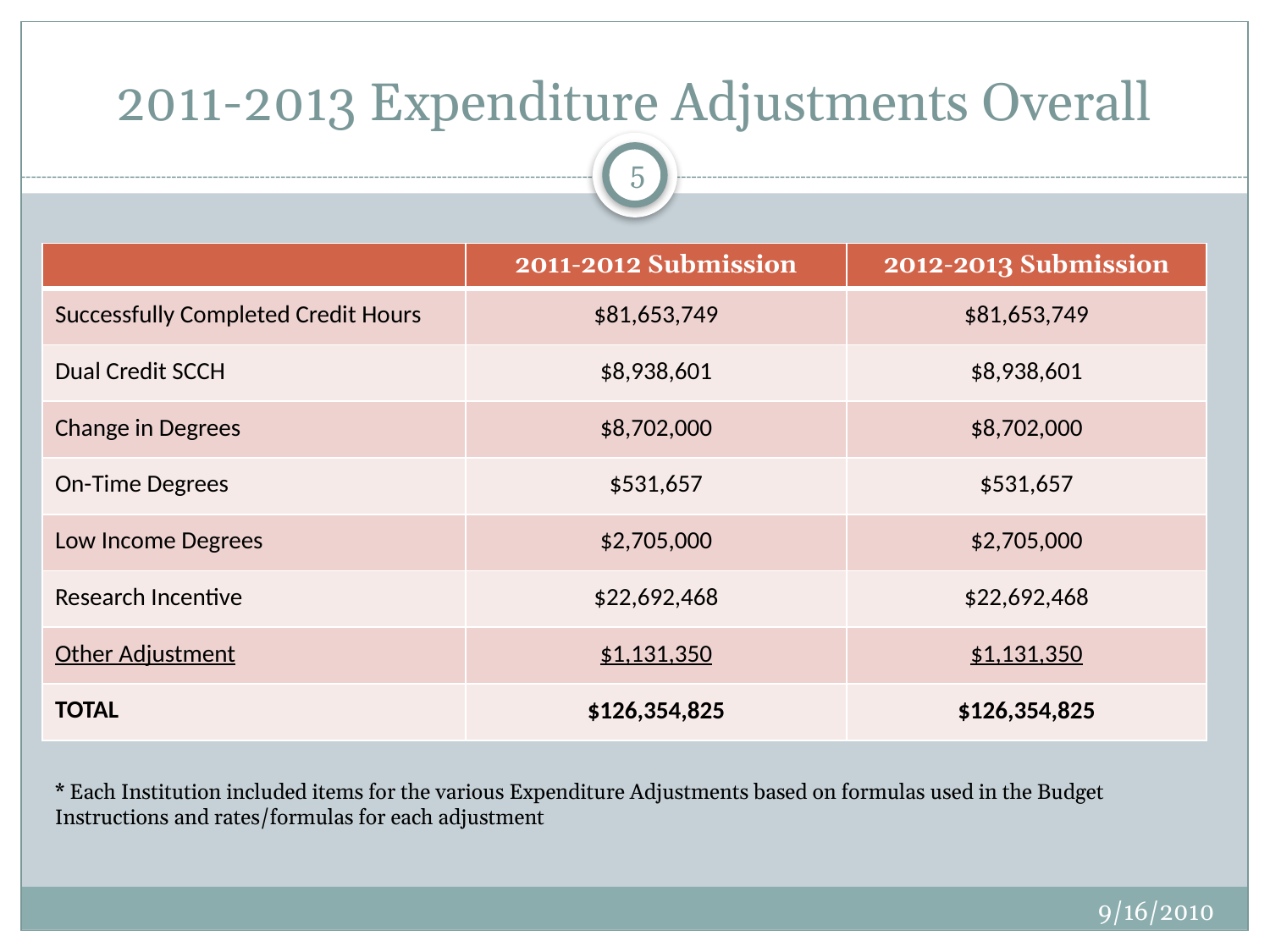

# 2011-2013 Expenditure Adjustments Overall
5
|  | 2011-2012 Submission | 2012-2013 Submission |
| --- | --- | --- |
| Successfully Completed Credit Hours | $81,653,749 | $81,653,749 |
| Dual Credit SCCH | $8,938,601 | $8,938,601 |
| Change in Degrees | $8,702,000 | $8,702,000 |
| On-Time Degrees | $531,657 | $531,657 |
| Low Income Degrees | $2,705,000 | $2,705,000 |
| Research Incentive | $22,692,468 | $22,692,468 |
| Other Adjustment | $1,131,350 | $1,131,350 |
| TOTAL | $126,354,825 | $126,354,825 |
* Each Institution included items for the various Expenditure Adjustments based on formulas used in the Budget Instructions and rates/formulas for each adjustment

9/16/2010